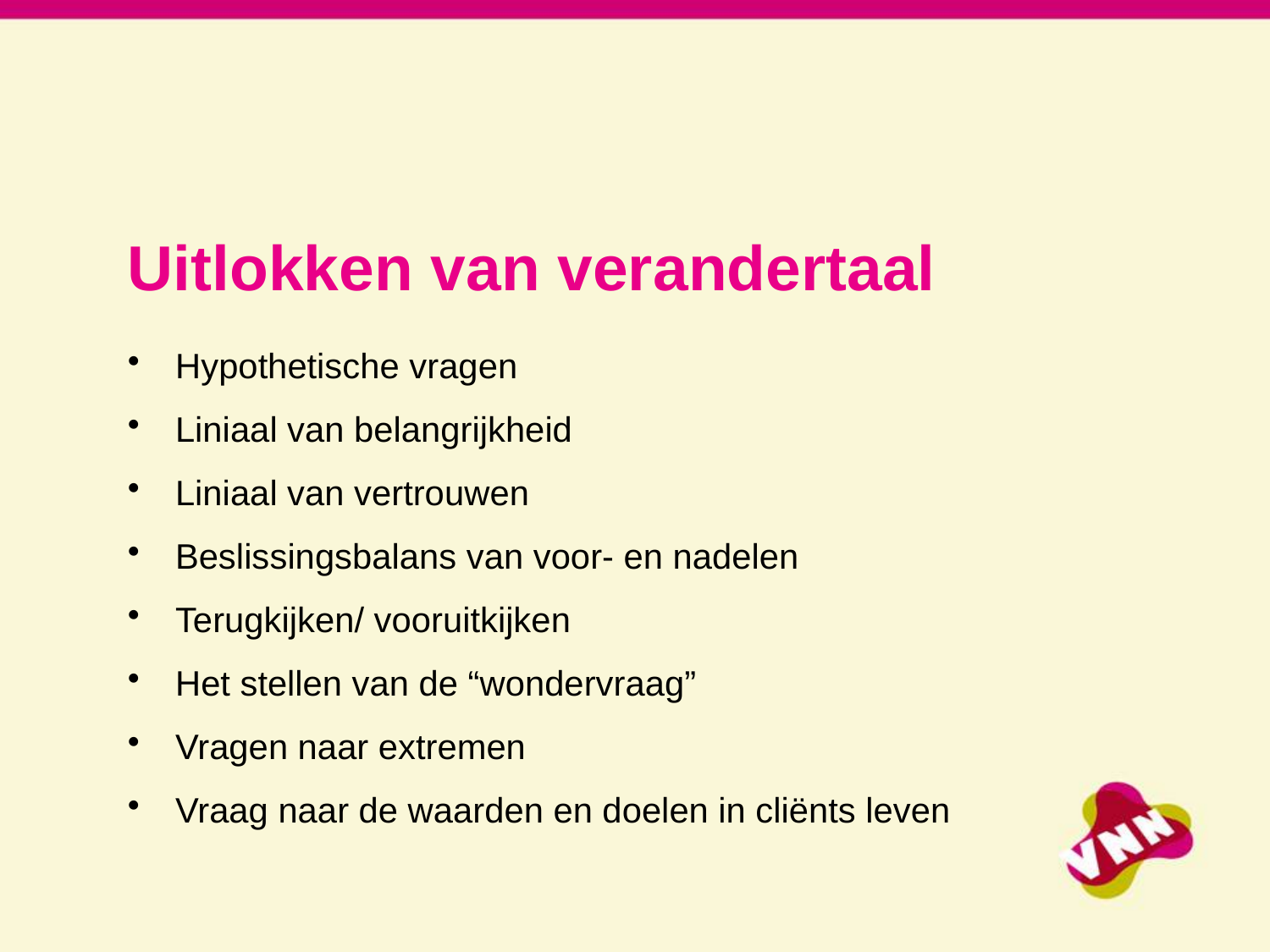

# Uitlokken van verandertaal
Hypothetische vragen
Liniaal van belangrijkheid
Liniaal van vertrouwen
Beslissingsbalans van voor- en nadelen
Terugkijken/ vooruitkijken
Het stellen van de “wondervraag”
Vragen naar extremen
Vraag naar de waarden en doelen in cliënts leven